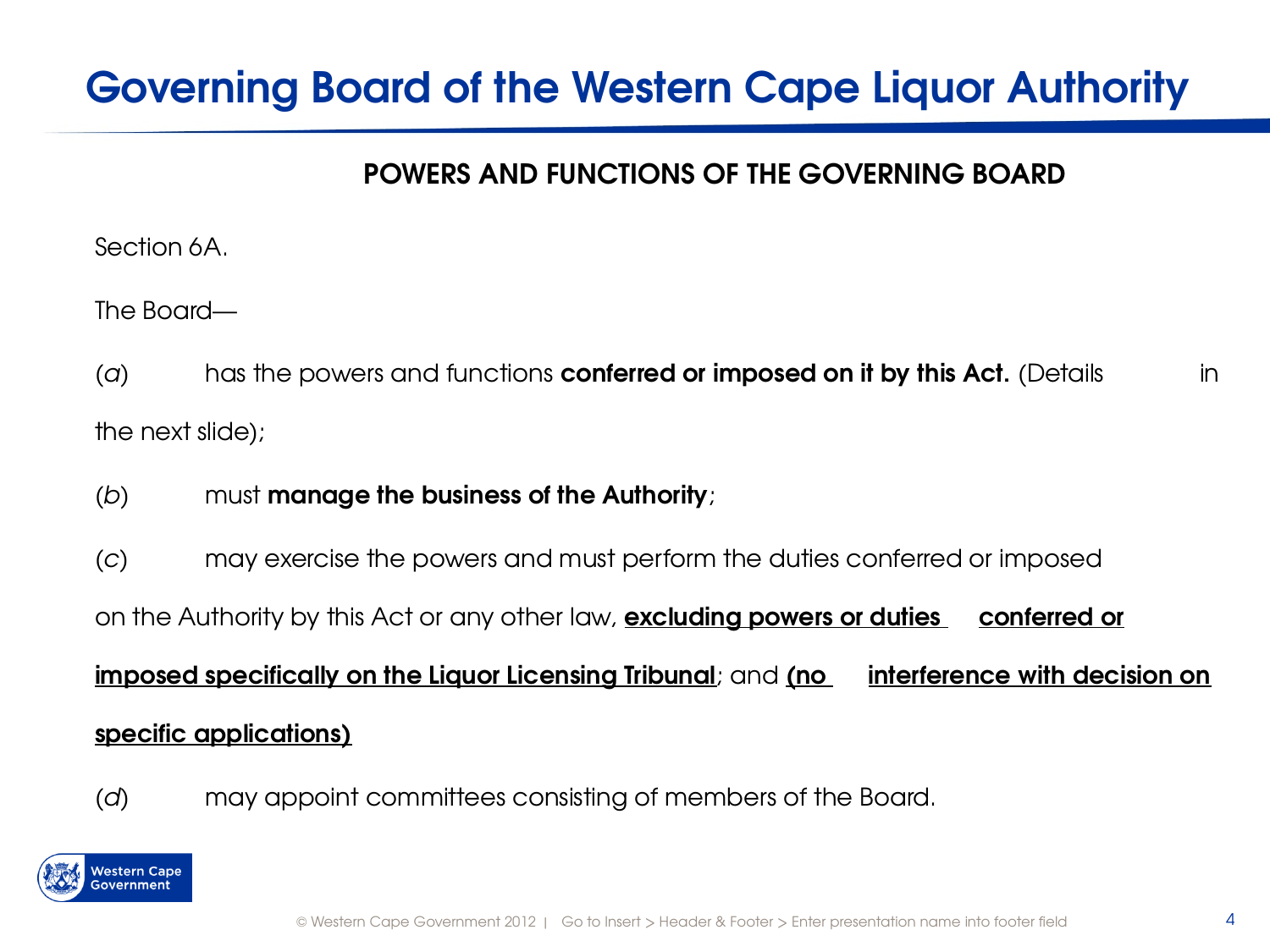

# Governing Board of the Western Cape Liquor Authority
	POWERS AND FUNCTIONS OF THE GOVERNING BOARD

Section 6A.
The Board—
(a)	has the powers and functions conferred or imposed on it by this Act. (Details 	in the next slide);
(b)	must manage the business of the Authority;
(c) 	may exercise the powers and must perform the duties conferred or imposed 	on the Authority by this Act or any other law, excluding powers or duties 	conferred or imposed specifically on the Liquor Licensing Tribunal; and (no 	interference with decision on specific applications)
(d)	may appoint committees consisting of members of the Board.

Go to Insert > Header & Footer > Enter presentation name into footer field
4